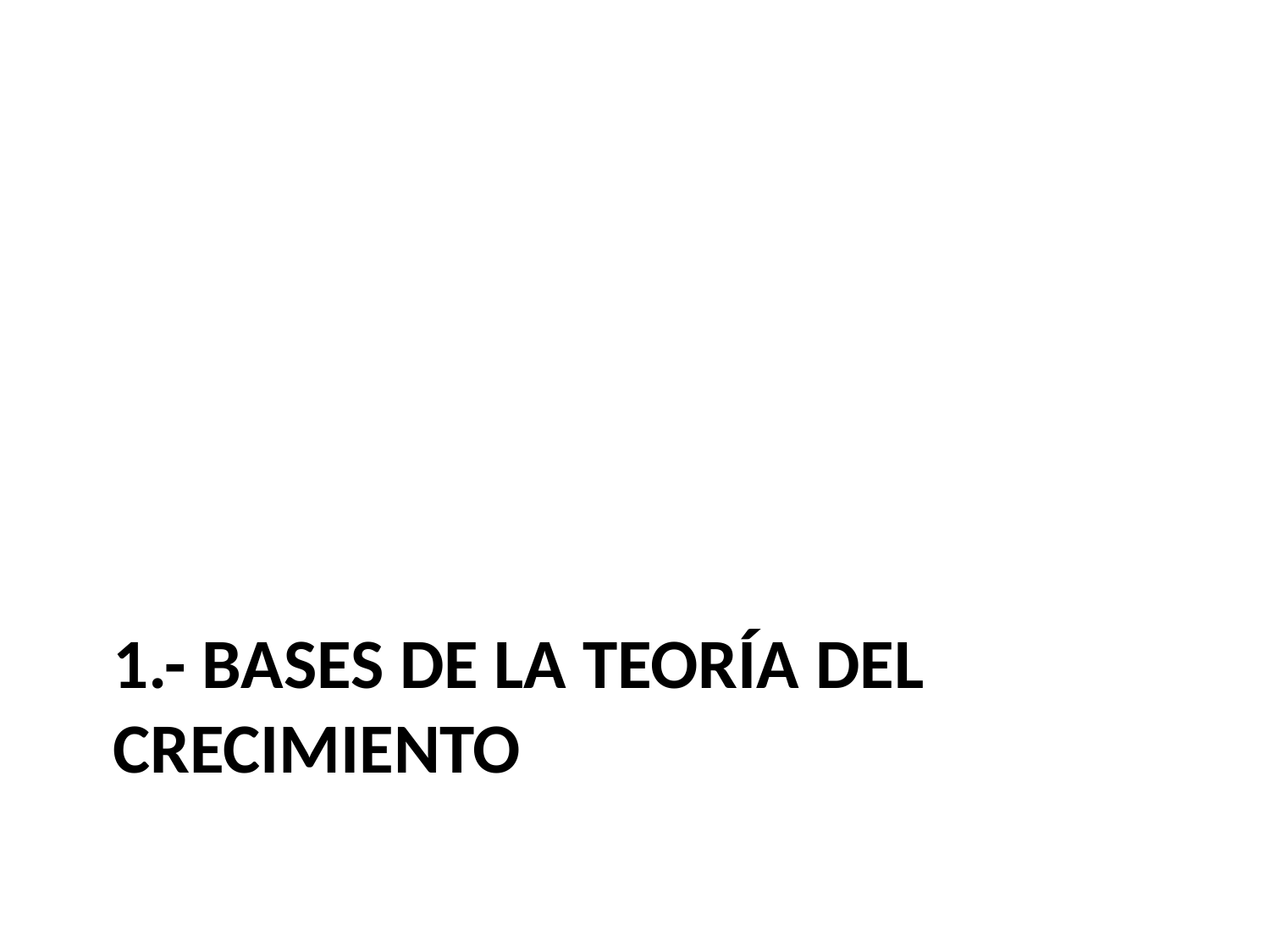

# 1.- Bases de la Teoría del crecimiento